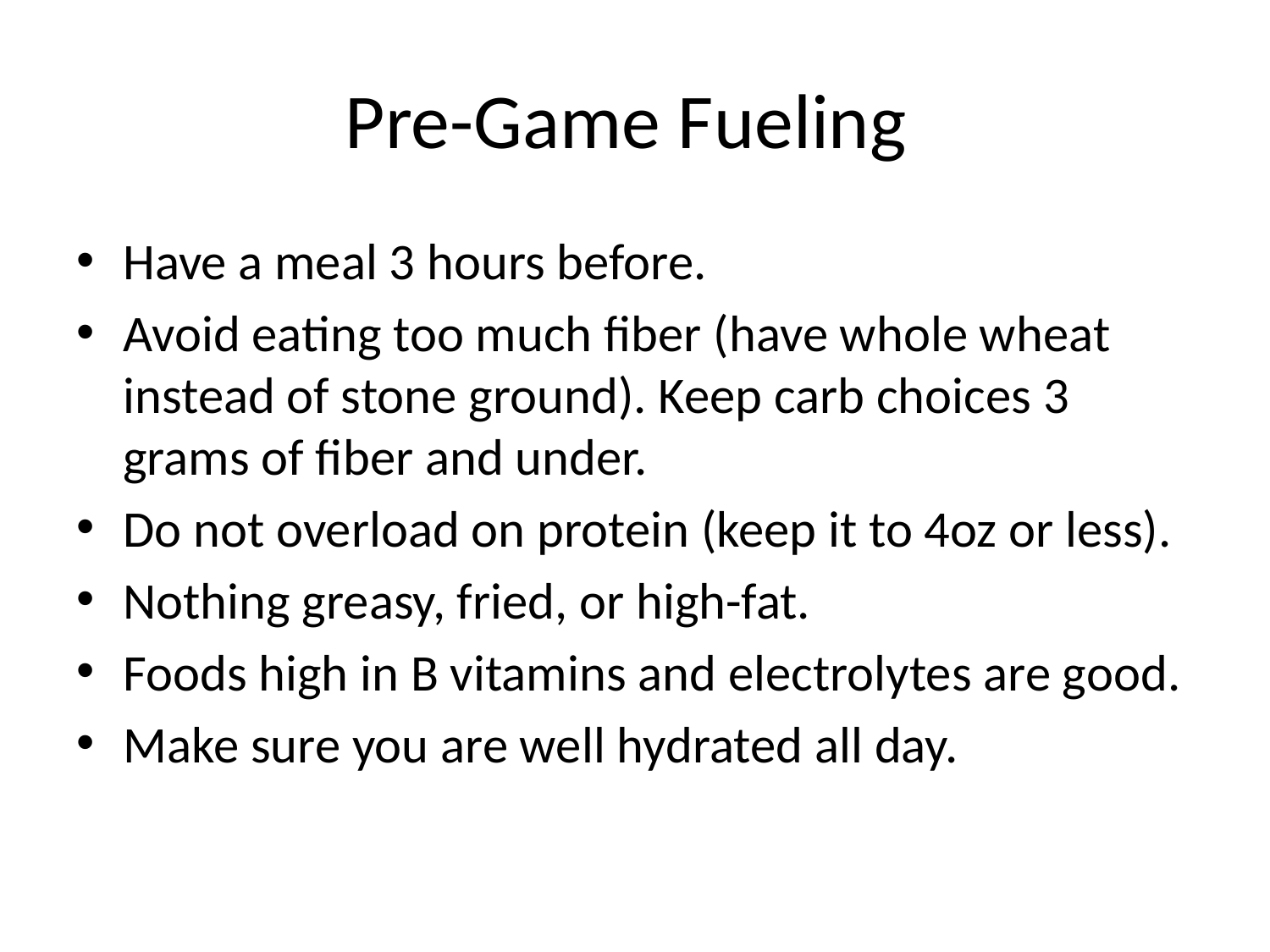

# Pre-Game Fueling
Have a meal 3 hours before.
Avoid eating too much fiber (have whole wheat instead of stone ground). Keep carb choices 3 grams of fiber and under.
Do not overload on protein (keep it to 4oz or less).
Nothing greasy, fried, or high-fat.
Foods high in B vitamins and electrolytes are good.
Make sure you are well hydrated all day.